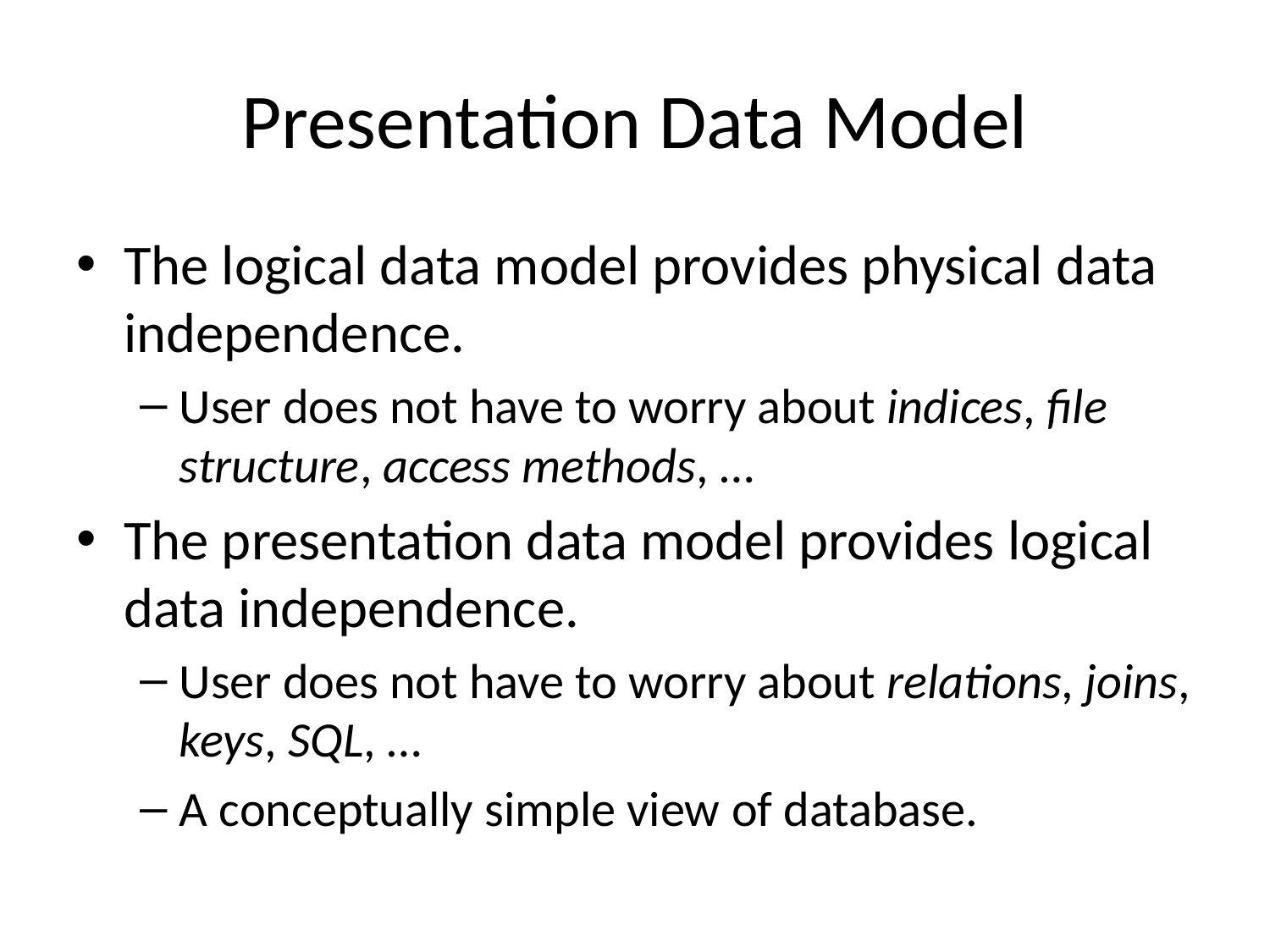

# Presentation Data Model
The logical data model provides physical data independence.
User does not have to worry about indices, file structure, access methods, …
The presentation data model provides logical data independence.
User does not have to worry about relations, joins, keys, SQL, …
A conceptually simple view of database.